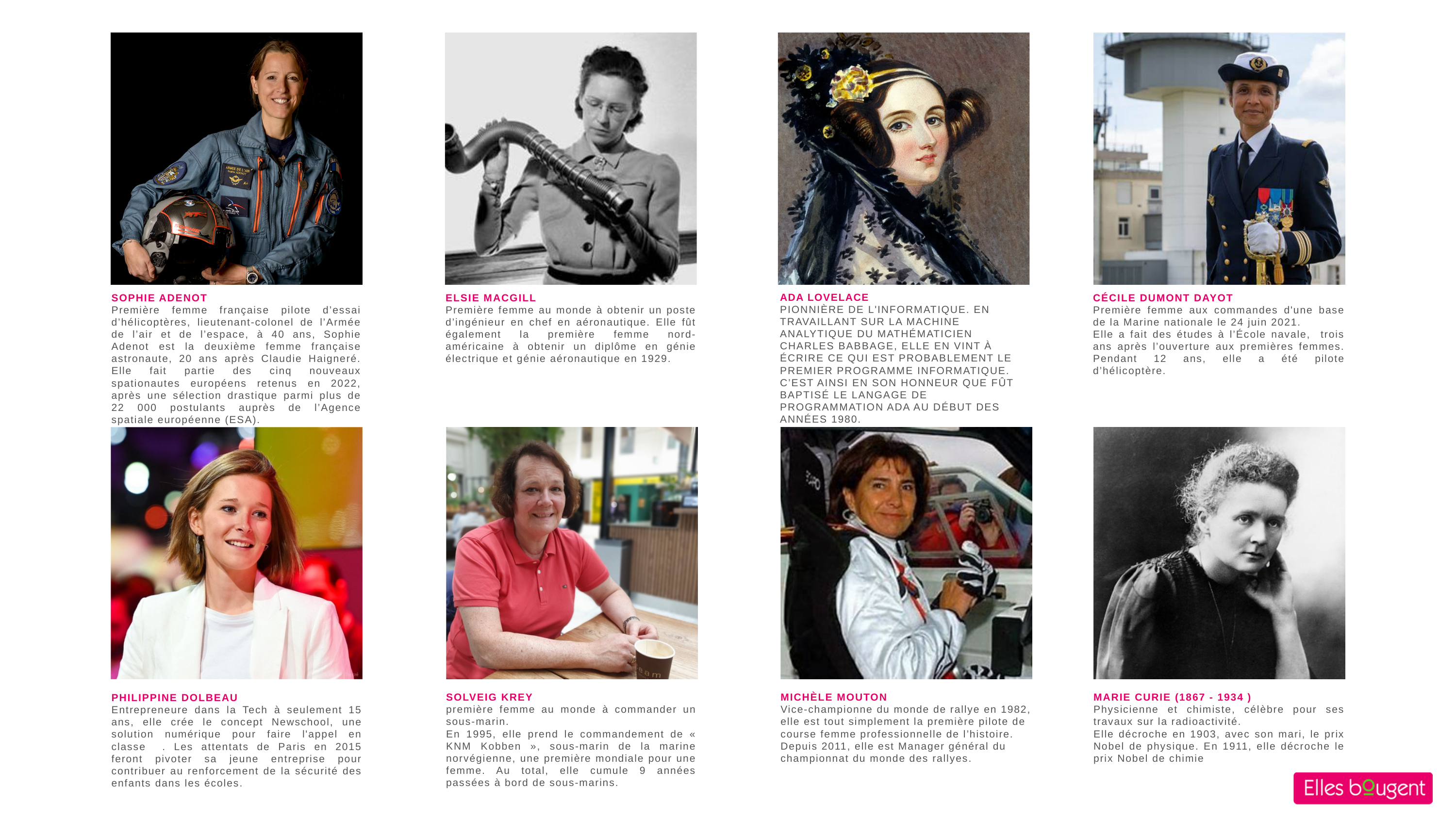

SOPHIE ADENOT
Première femme française pilote d’essai d’hélicoptères, lieutenant-colonel de l’Armée de l’air et de l’espace, à 40 ans, Sophie Adenot est la deuxième femme française astronaute, 20 ans après Claudie Haigneré. Elle fait partie des cinq nouveaux spationautes européens retenus en 2022, après une sélection drastique parmi plus de 22 000 postulants auprès de l’Agence spatiale européenne (ESA).
ELSIE MACGILL
Première femme au monde à obtenir un poste d’ingénieur en chef en aéronautique. Elle fût également la première femme nord-américaine à obtenir un diplôme en génie électrique et génie aéronautique en 1929.
CÉCILE DUMONT DAYOT
Première femme aux commandes d'une base de la Marine nationale le 24 juin 2021.
Elle a fait des études à l’École navale,  trois ans après l’ouverture aux premières femmes. Pendant 12 ans, elle a été pilote d’hélicoptère.

ADA LOVELACE
PIONNIÈRE DE L'INFORMATIQUE. EN TRAVAILLANT SUR LA MACHINE ANALYTIQUE DU MATHÉMATICIEN CHARLES BABBAGE, ELLE EN VINT À ÉCRIRE CE QUI EST PROBABLEMENT LE PREMIER PROGRAMME INFORMATIQUE. C’EST AINSI EN SON HONNEUR QUE FÛT BAPTISÉ LE LANGAGE DE PROGRAMMATION ADA AU DÉBUT DES ANNÉES 1980.

SOLVEIG KREY
première femme au monde à commander un sous-marin.
En 1995, elle prend le commandement de « KNM Kobben », sous-marin de la marine norvégienne, une première mondiale pour une femme. Au total, elle cumule 9 années passées à bord de sous-marins.
MICHÈLE MOUTON
Vice-championne du monde de rallye en 1982, elle est tout simplement la première pilote de course femme professionnelle de l’histoire. Depuis 2011, elle est Manager général du championnat du monde des rallyes.
MARIE CURIE (1867 - 1934 )
Physicienne et chimiste, célèbre pour ses travaux sur la radioactivité.
Elle décroche en 1903, avec son mari, le prix Nobel de physique. En 1911, elle décroche le prix Nobel de chimie
PHILIPPINE DOLBEAU
Entrepreneure dans la Tech à seulement 15 ans, elle crée le concept Newschool, une solution numérique pour faire l'appel en classe  . Les attentats de Paris en 2015 feront pivoter sa jeune entreprise pour contribuer au renforcement de la sécurité des enfants dans les écoles.